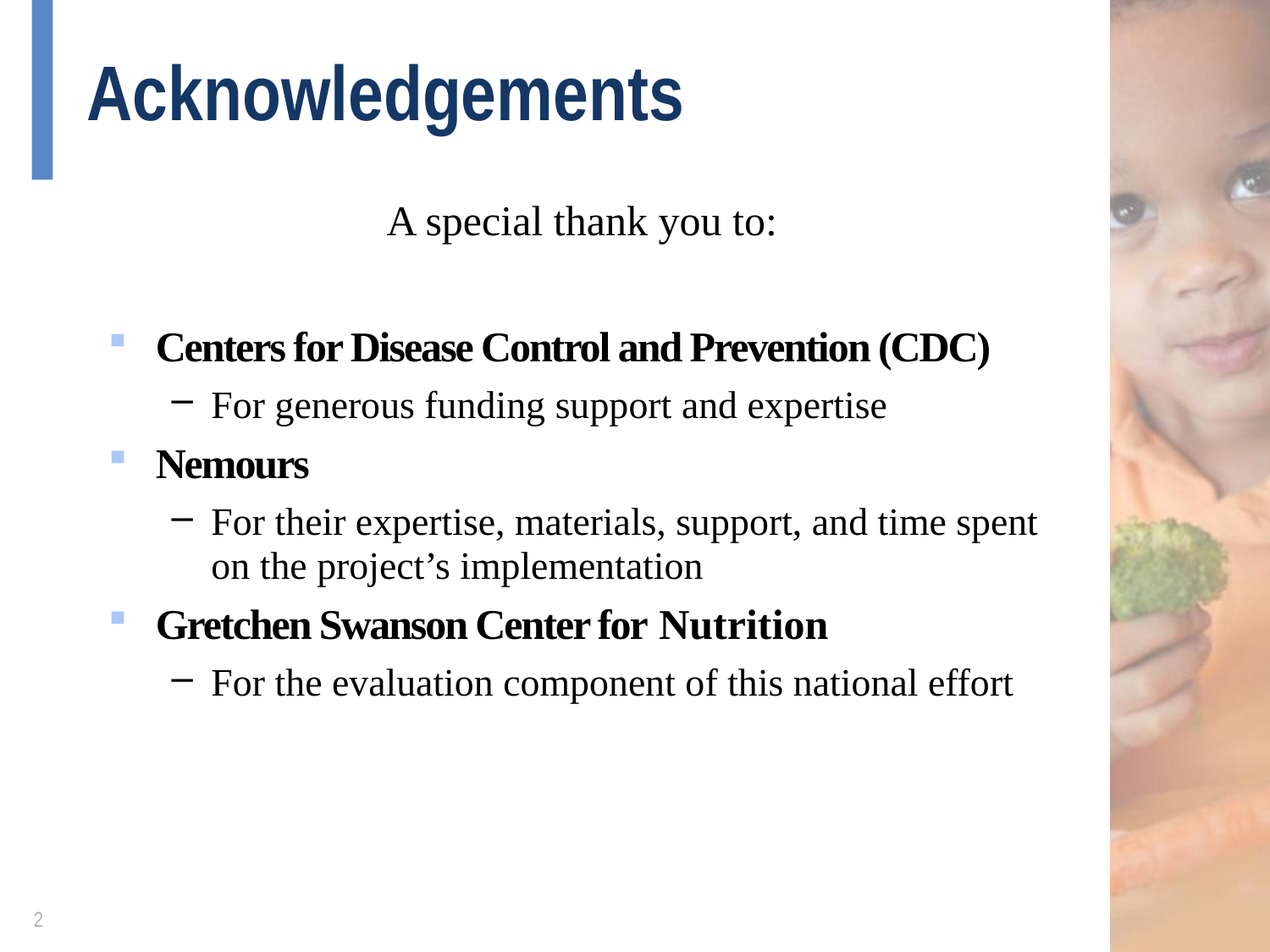

# Acknowledgements
A special thank you to:

Centers for Disease Control and Prevention (CDC)
For generous funding support and expertise
Nemours
For their expertise, materials, support, and time spent on the project’s implementation
Gretchen Swanson Center for Nutrition
For the evaluation component of this national effort

2